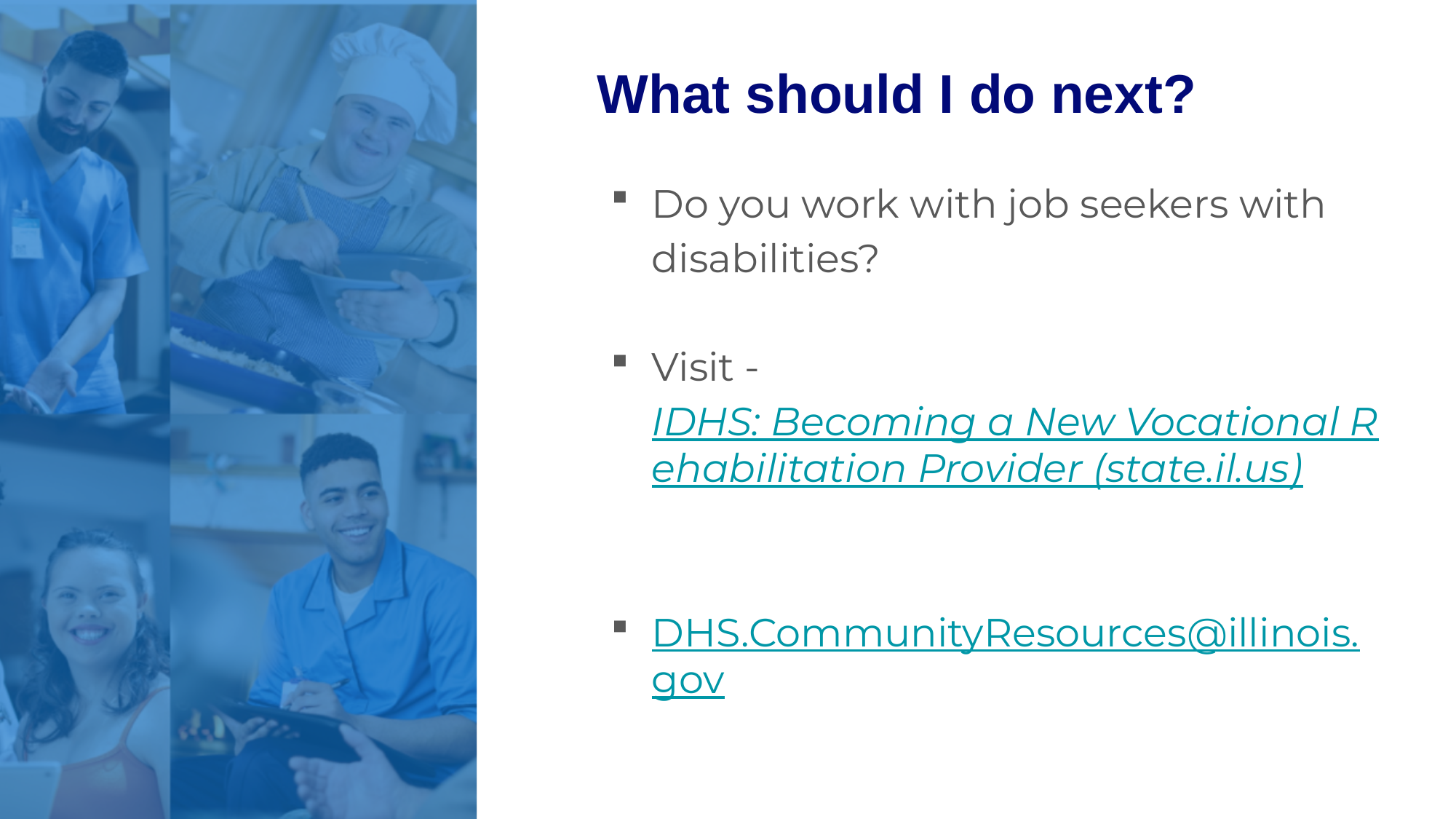

What should I do next?
Do you work with job seekers with disabilities?

Visit - IDHS: Becoming a New Vocational Rehabilitation Provider (state.il.us)

DHS.CommunityResources@illinois.gov